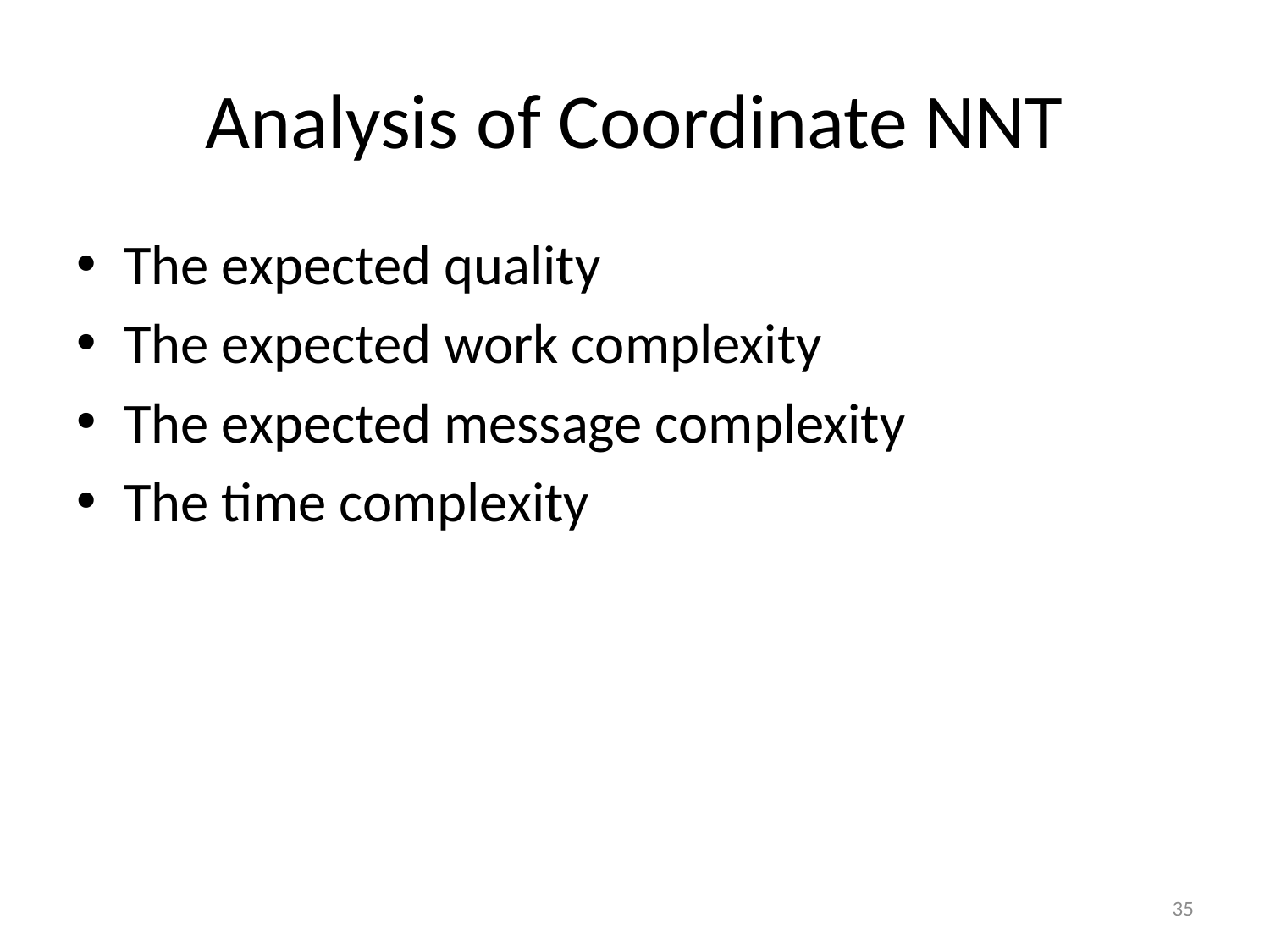

# Analysis of Coordinate NNT
The expected quality
The expected work complexity
The expected message complexity
The time complexity

35